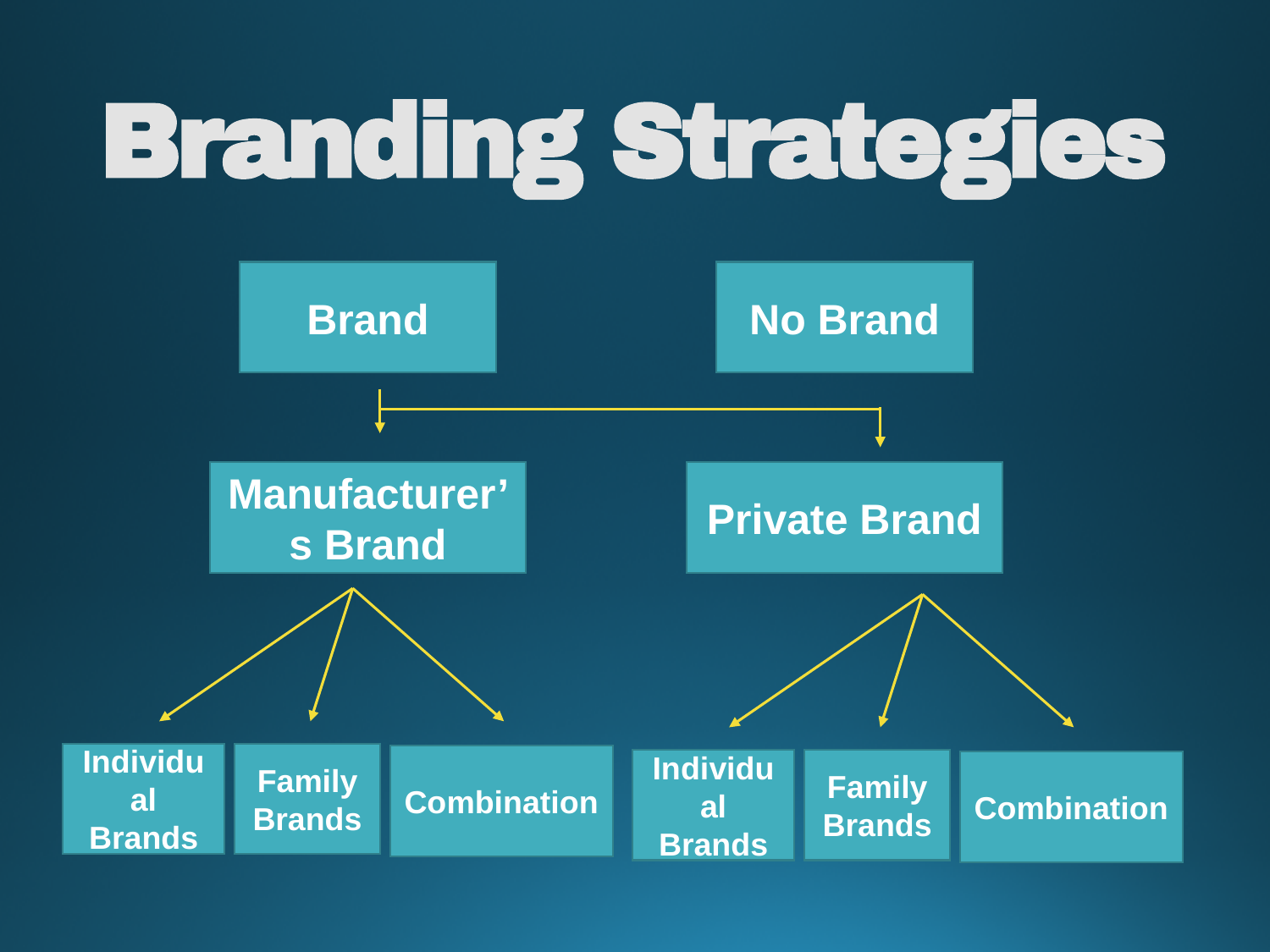

# Branding Strategies
Brand
No Brand
Manufacturer’s Brand
Private Brand
Individual Brands
Family Brands
Combination
Individual Brands
Family Brands
Combination